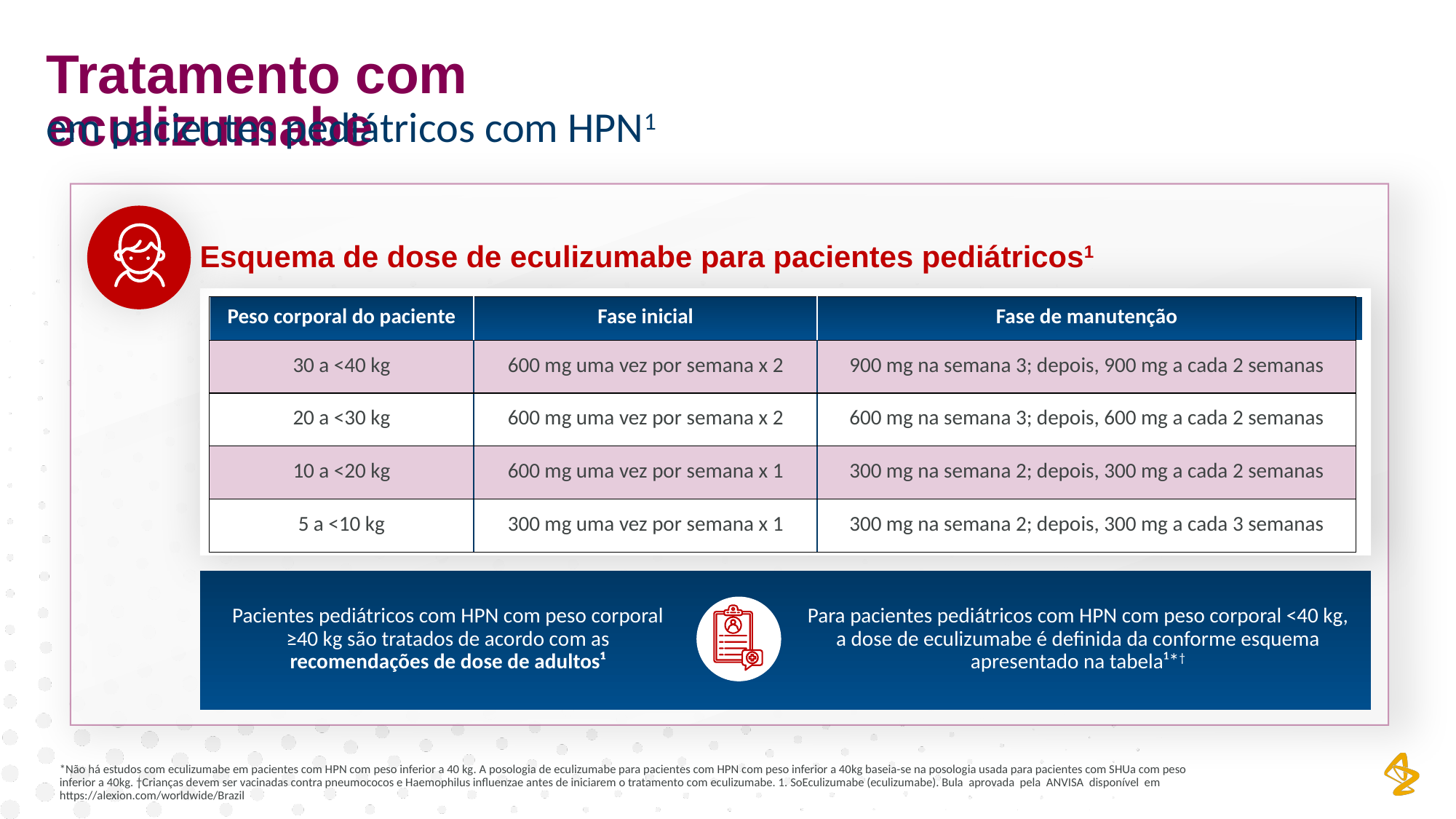

Tratamento com eculizumabe
em pacientes pediátricos com HPN1

Esquema de dose de eculizumabe para pacientes pediátricos1

| Peso corporal do paciente | Fase inicial | Fase de manutenção |
| --- | --- | --- |
| 30 a <40 kg | 600 mg uma vez por semana x 2 | 900 mg na semana 3; depois, 900 mg a cada 2 semanas |
| 20 a <30 kg | 600 mg uma vez por semana x 2 | 600 mg na semana 3; depois, 600 mg a cada 2 semanas |
| 10 a <20 kg | 600 mg uma vez por semana x 1 | 300 mg na semana 2; depois, 300 mg a cada 2 semanas |
| 5 a <10 kg | 300 mg uma vez por semana x 1 | 300 mg na semana 2; depois, 300 mg a cada 3 semanas |

Pacientes pediátricos com HPN com peso corporal ≥40 kg são tratados de acordo com as recomendações de dose de adultos¹
Para pacientes pediátricos com HPN com peso corporal <40 kg, a dose de eculizumabe é definida da conforme esquema apresentado na tabela¹*†

*Não há estudos com eculizumabe em pacientes com HPN com peso inferior a 40 kg. A posologia de eculizumabe para pacientes com HPN com peso inferior a 40kg baseia-se na posologia usada para pacientes com SHUa com peso inferior a 40kg. †Crianças devem ser vacinadas contra pneumococos e Haemophilus influenzae antes de iniciarem o tratamento com eculizumabe. 1. SoEculizumabe (eculizumabe). Bula  aprovada  pela  ANVISA  disponível  em https://alexion.com/worldwide/Brazil